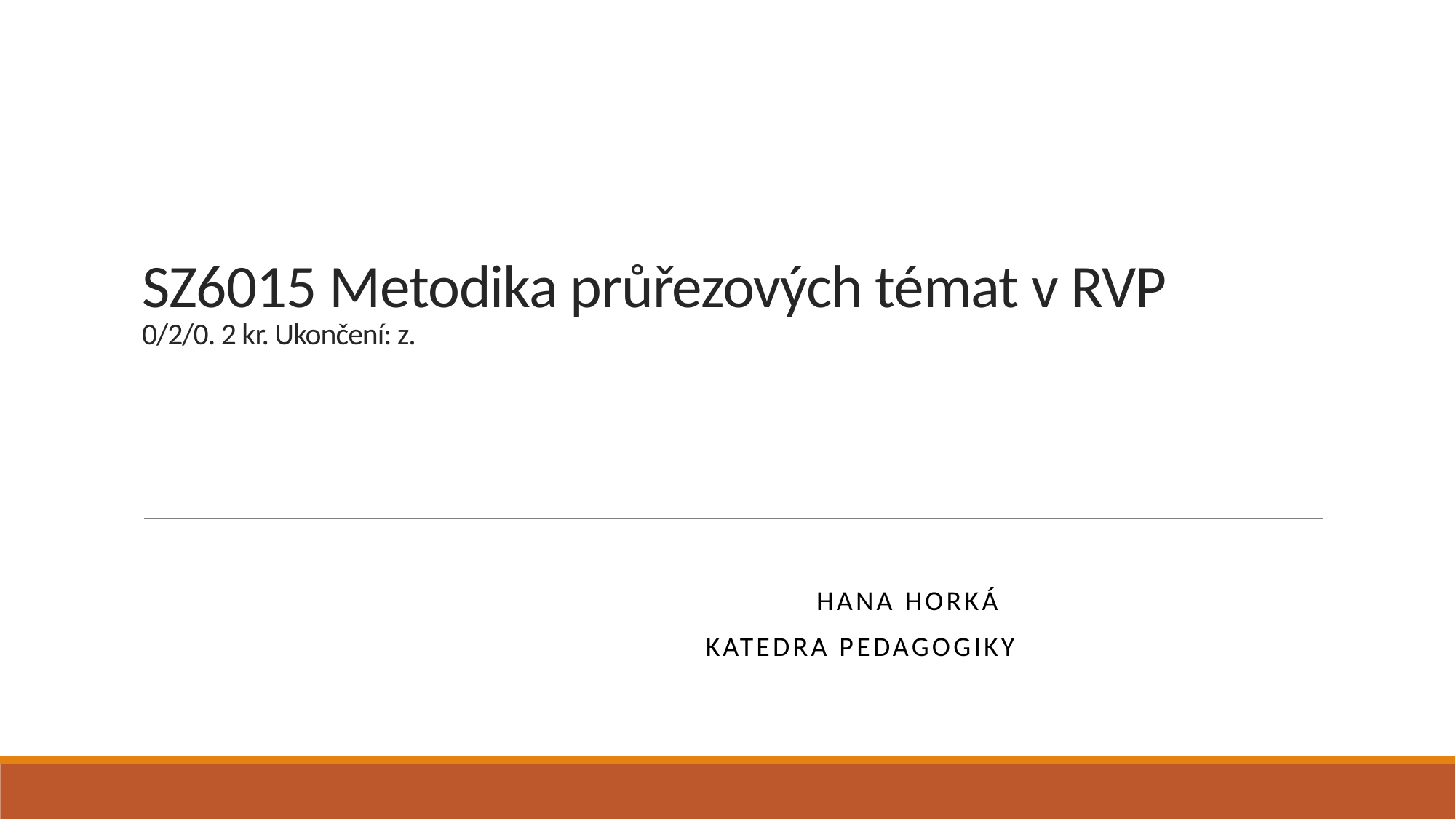

# SZ6015 Metodika průřezových témat v RVP 0/2/0. 2 kr. Ukončení: z.

                                                                         Hana Horká
                                                             katedra pedagogiky